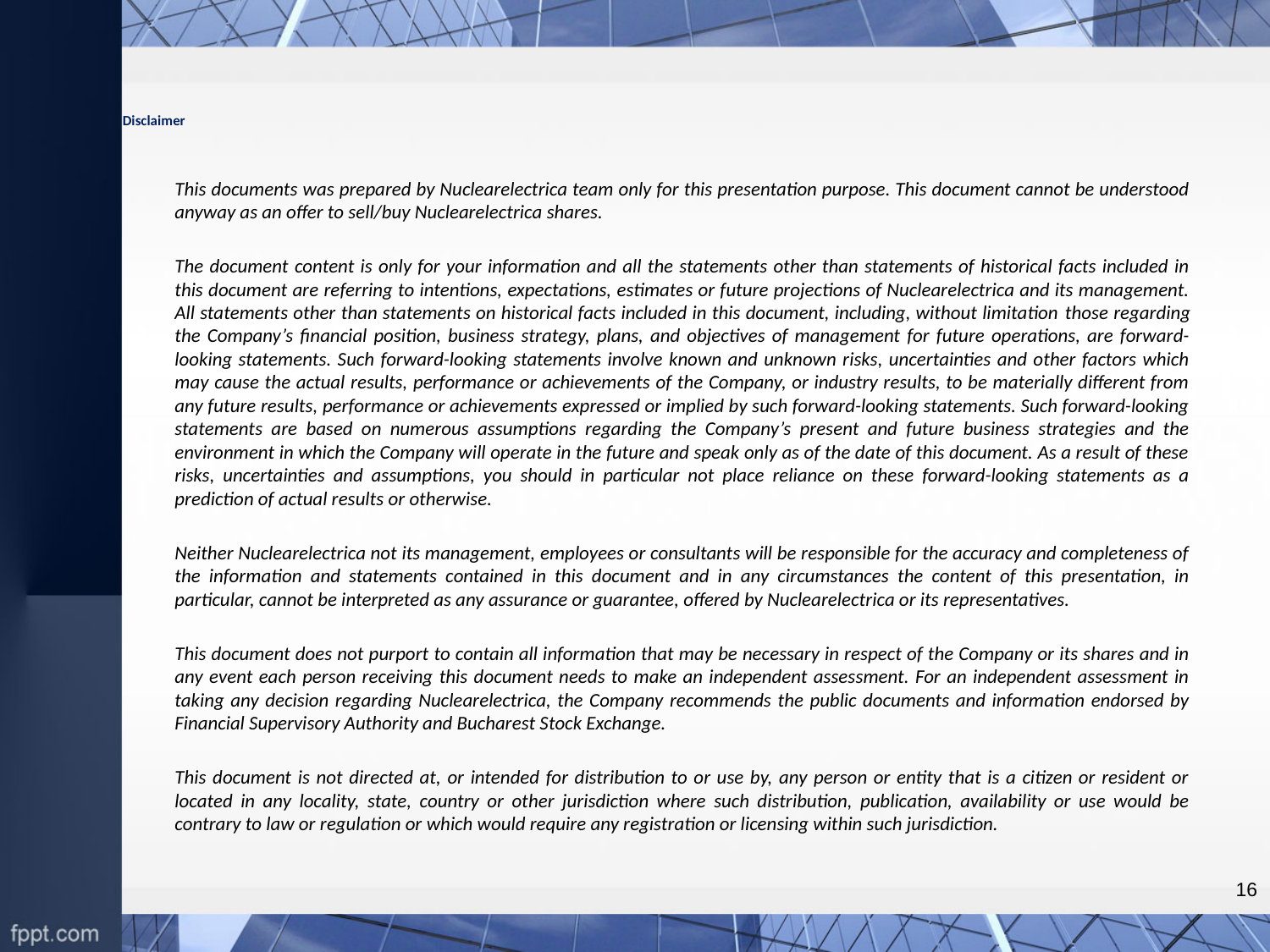

# Disclaimer
This documents was prepared by Nuclearelectrica team only for this presentation purpose. This document cannot be understood anyway as an offer to sell/buy Nuclearelectrica shares.

The document content is only for your information and all the statements other than statements of historical facts included in this document are referring to intentions, expectations, estimates or future projections of Nuclearelectrica and its management. All statements other than statements on historical facts included in this document, including, without limitation those regarding the Company’s financial position, business strategy, plans, and objectives of management for future operations, are forward-looking statements. Such forward-looking statements involve known and unknown risks, uncertainties and other factors which may cause the actual results, performance or achievements of the Company, or industry results, to be materially different from any future results, performance or achievements expressed or implied by such forward-looking statements. Such forward-looking statements are based on numerous assumptions regarding the Company’s present and future business strategies and the environment in which the Company will operate in the future and speak only as of the date of this document. As a result of these risks, uncertainties and assumptions, you should in particular not place reliance on these forward-looking statements as a prediction of actual results or otherwise.

Neither Nuclearelectrica not its management, employees or consultants will be responsible for the accuracy and completeness of the information and statements contained in this document and in any circumstances the content of this presentation, in particular, cannot be interpreted as any assurance or guarantee, offered by Nuclearelectrica or its representatives.

This document does not purport to contain all information that may be necessary in respect of the Company or its shares and in any event each person receiving this document needs to make an independent assessment. For an independent assessment in taking any decision regarding Nuclearelectrica, the Company recommends the public documents and information endorsed by Financial Supervisory Authority and Bucharest Stock Exchange.

This document is not directed at, or intended for distribution to or use by, any person or entity that is a citizen or resident or located in any locality, state, country or other jurisdiction where such distribution, publication, availability or use would be contrary to law or regulation or which would require any registration or licensing within such jurisdiction.
16